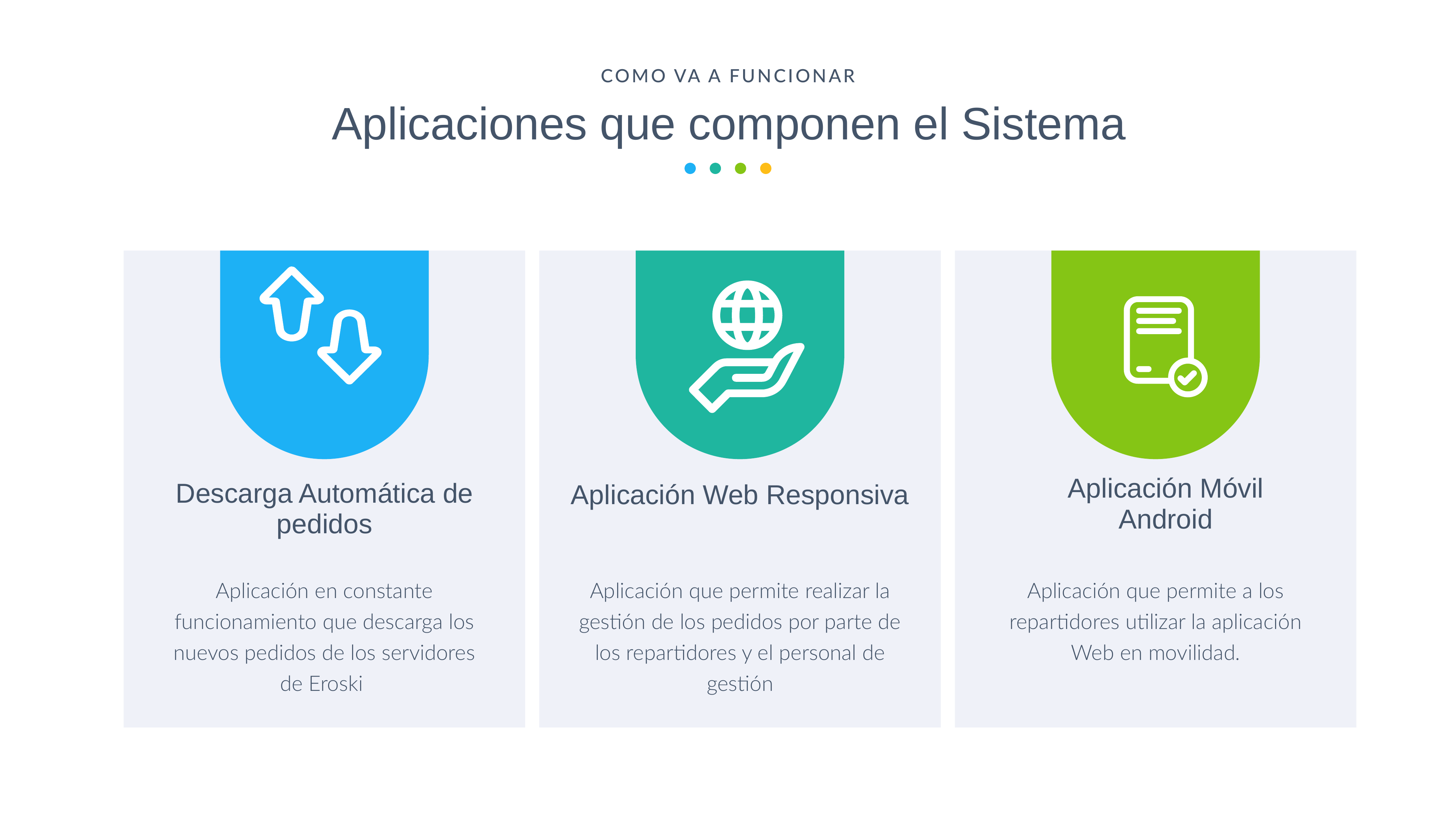

COMO VA A FUNCIONAR
Aplicaciones que componen el Sistema

Aplicación Móvil Android
Aplicación que permite a los repartidores utilizar la aplicación Web en movilidad.
Descarga Automática de pedidos
Aplicación en constante funcionamiento que descarga los nuevos pedidos de los servidores de Eroski
Aplicación Web Responsiva
Aplicación que permite realizar la gestión de los pedidos por parte de los repartidores y el personal de gestión